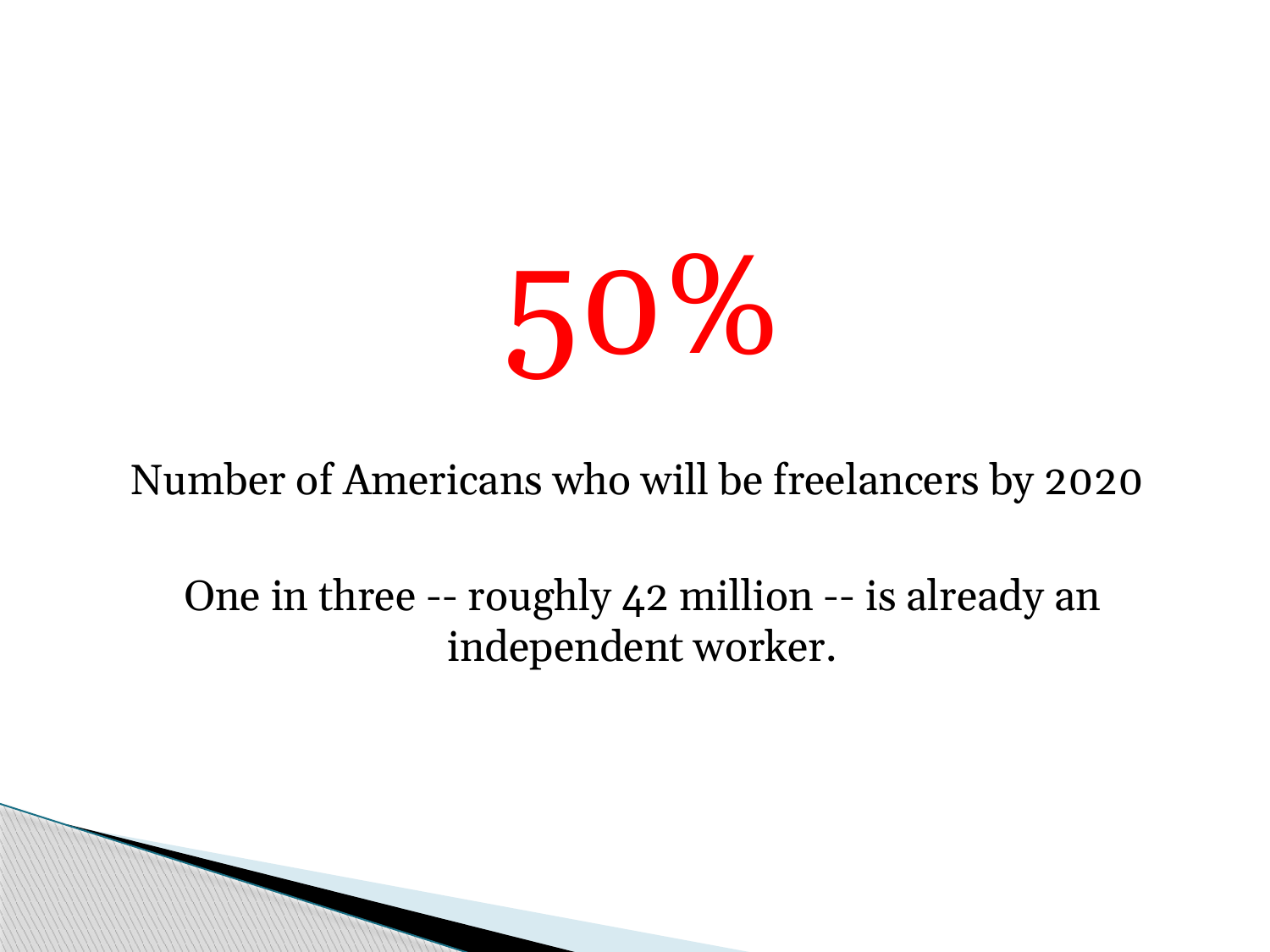

#
50%

Number of Americans who will be freelancers by 2020

One in three -- roughly 42 million -- is already an independent worker.